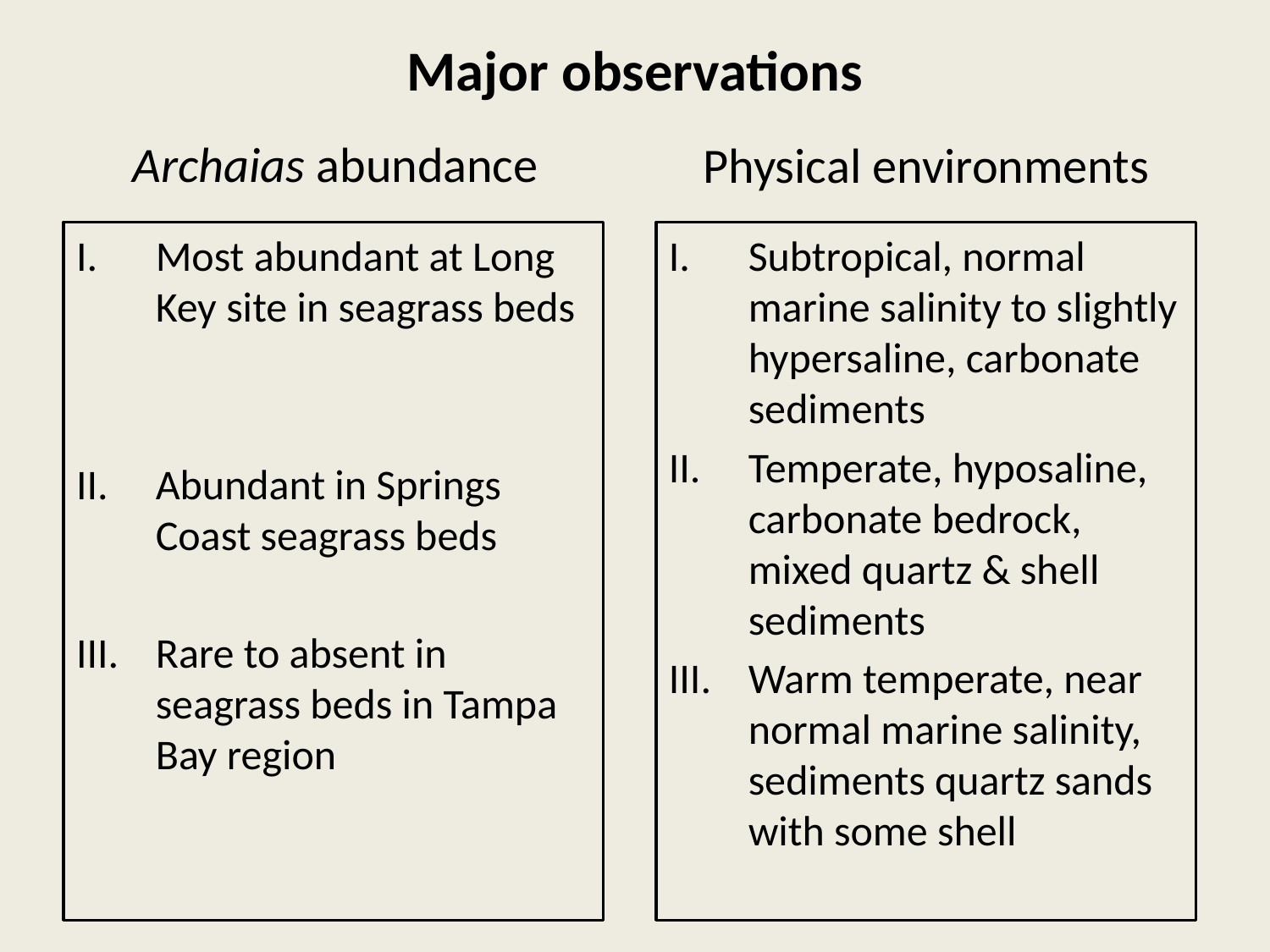

# Major observations
Archaias abundance
Physical environments
Most abundant at Long Key site in seagrass beds

Abundant in Springs Coast seagrass beds

Rare to absent in seagrass beds in Tampa Bay region

Subtropical, normal marine salinity to slightly hypersaline, carbonate sediments
Temperate, hyposaline, carbonate bedrock, mixed quartz & shell sediments
Warm temperate, near normal marine salinity, sediments quartz sands with some shell